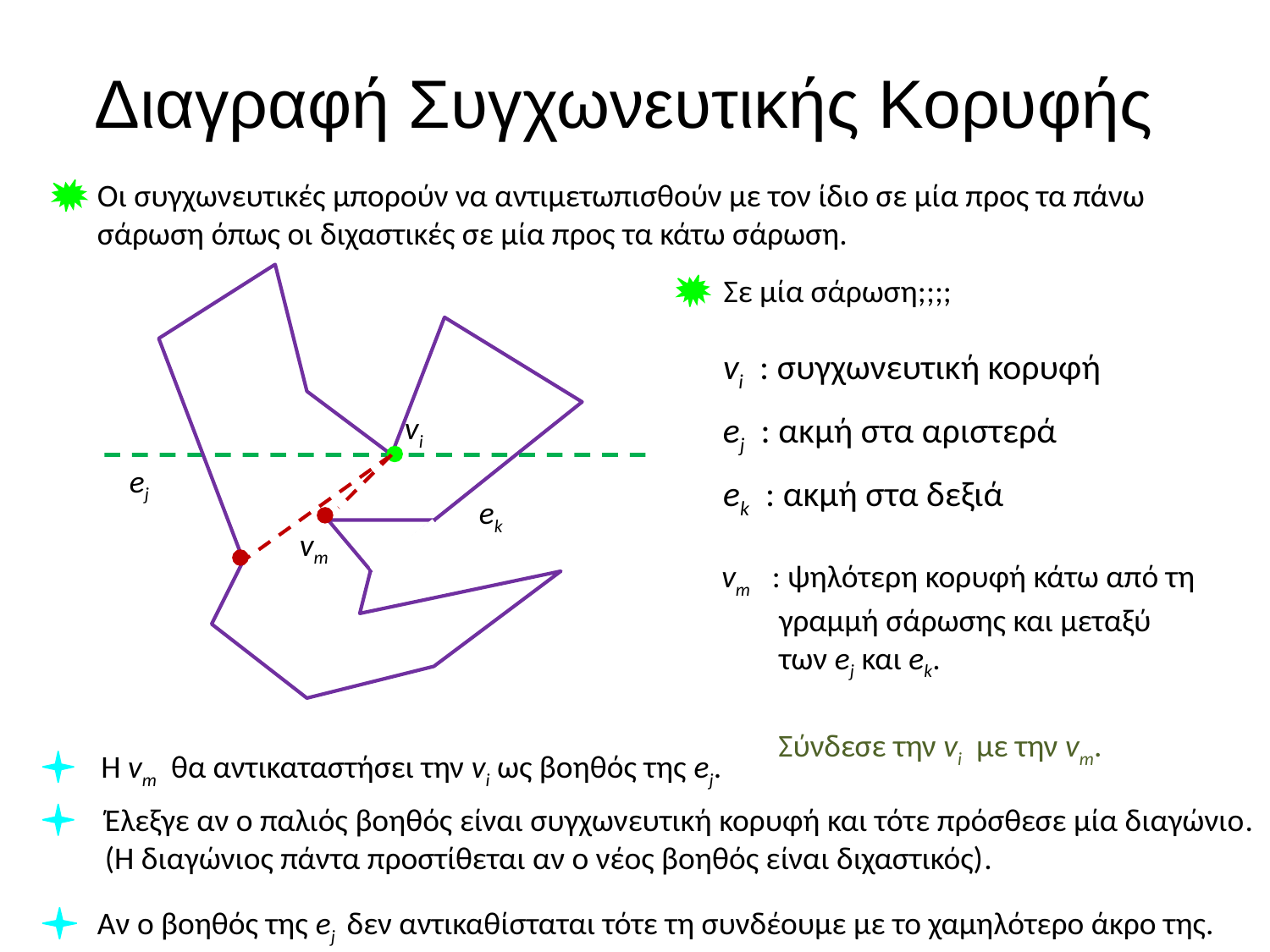

# Διαγραφή Συγχωνευτικής Κορυφής
Οι συγχωνευτικές μπορούν να αντιμετωπισθούν με τον ίδιο σε μία προς τα πάνω σάρωση όπως οι διχαστικές σε μία προς τα κάτω σάρωση.

Σε μία σάρωση;;;;

vi  : συγχωνευτική κορυφή
vi
ej  : ακμή στα αριστερά

ej

ek  : ακμή στα δεξιά
ek

vm

vm   : ψηλότερη κορυφή κάτω από τη
        γραμμή σάρωσης και μεταξύ
        των ej και ek.
Σύνδεσε την vi  με την vm.
Η vm  θα αντικαταστήσει την vi ως βοηθός της ej.

Έλεξγε αν ο παλιός βοηθός είναι συγχωνευτική κορυφή και τότε πρόσθεσε μία διαγώνιο.
(Η διαγώνιος πάντα προστίθεται αν ο νέος βοηθός είναι διχαστικός).

Αν ο βοηθός της ej  δεν αντικαθίσταται τότε τη συνδέουμε με το χαμηλότερο άκρο της.